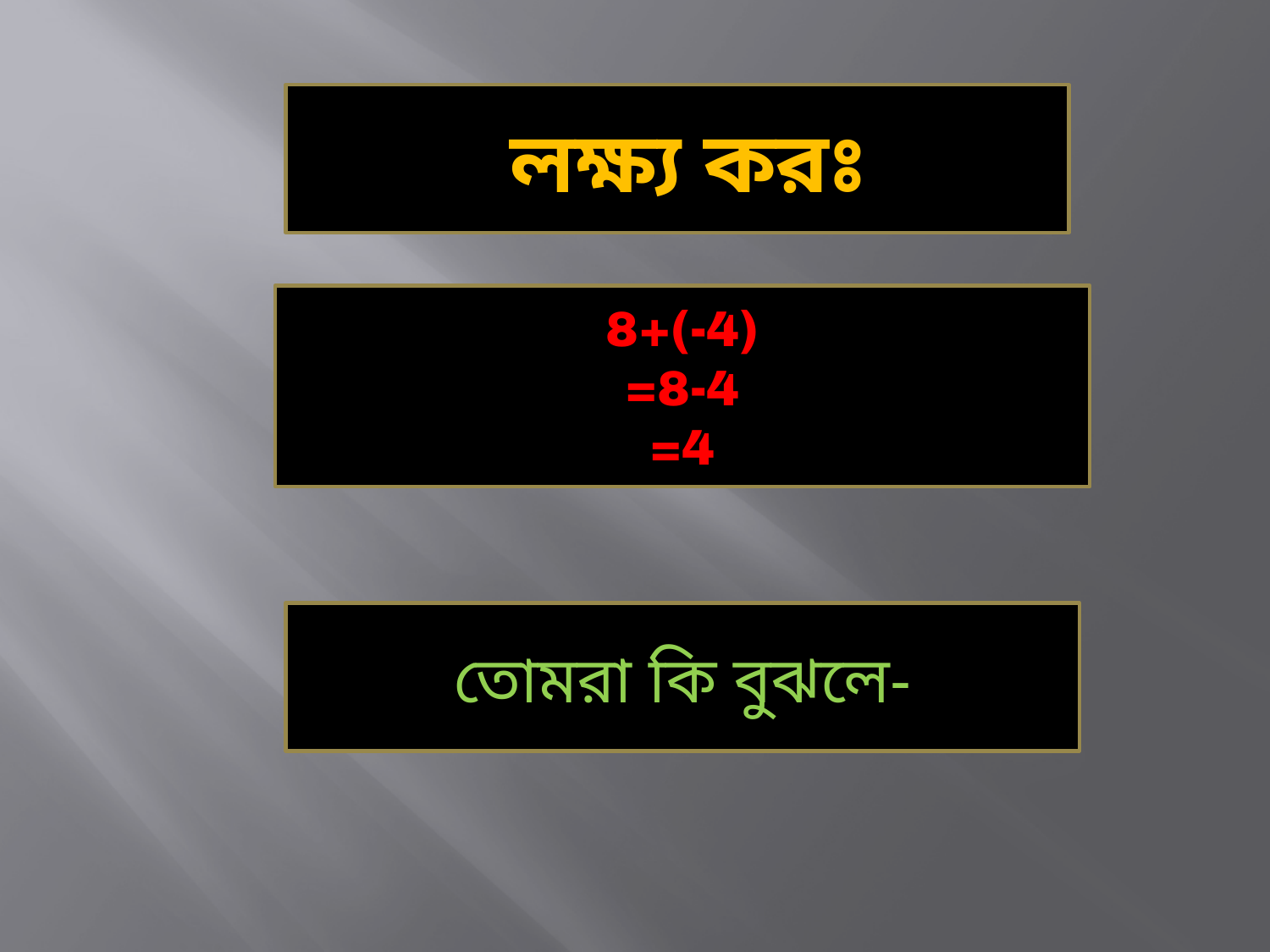

লক্ষ্য করঃ
 8+(-4)
=8-4
=4
তোমরা কি বুঝলে-